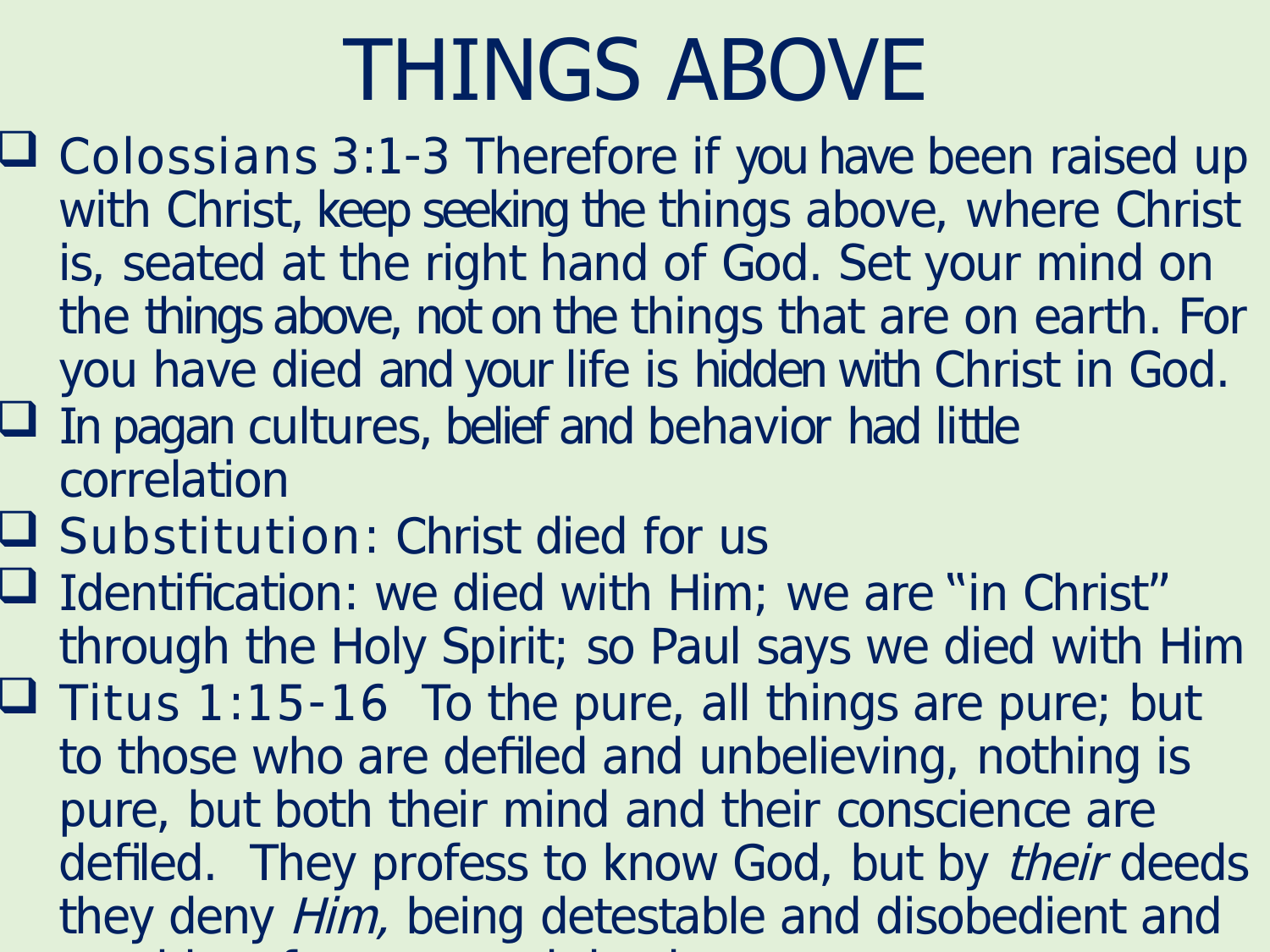

# THINGS ABOVE
Colossians 3:1-3 Therefore if you have been raised up with Christ, keep seeking the things above, where Christ is, seated at the right hand of God. Set your mind on the things above, not on the things that are on earth. For you have died and your life is hidden with Christ in God.
In pagan cultures, belief and behavior had little correlation
Substitution: Christ died for us
Identification: we died with Him; we are “in Christ” through the Holy Spirit; so Paul says we died with Him
Titus 1:15-16  To the pure, all things are pure; but to those who are defiled and unbelieving, nothing is pure, but both their mind and their conscience are defiled.  They profess to know God, but by their deeds they deny Him, being detestable and disobedient and worthless for any good deed.